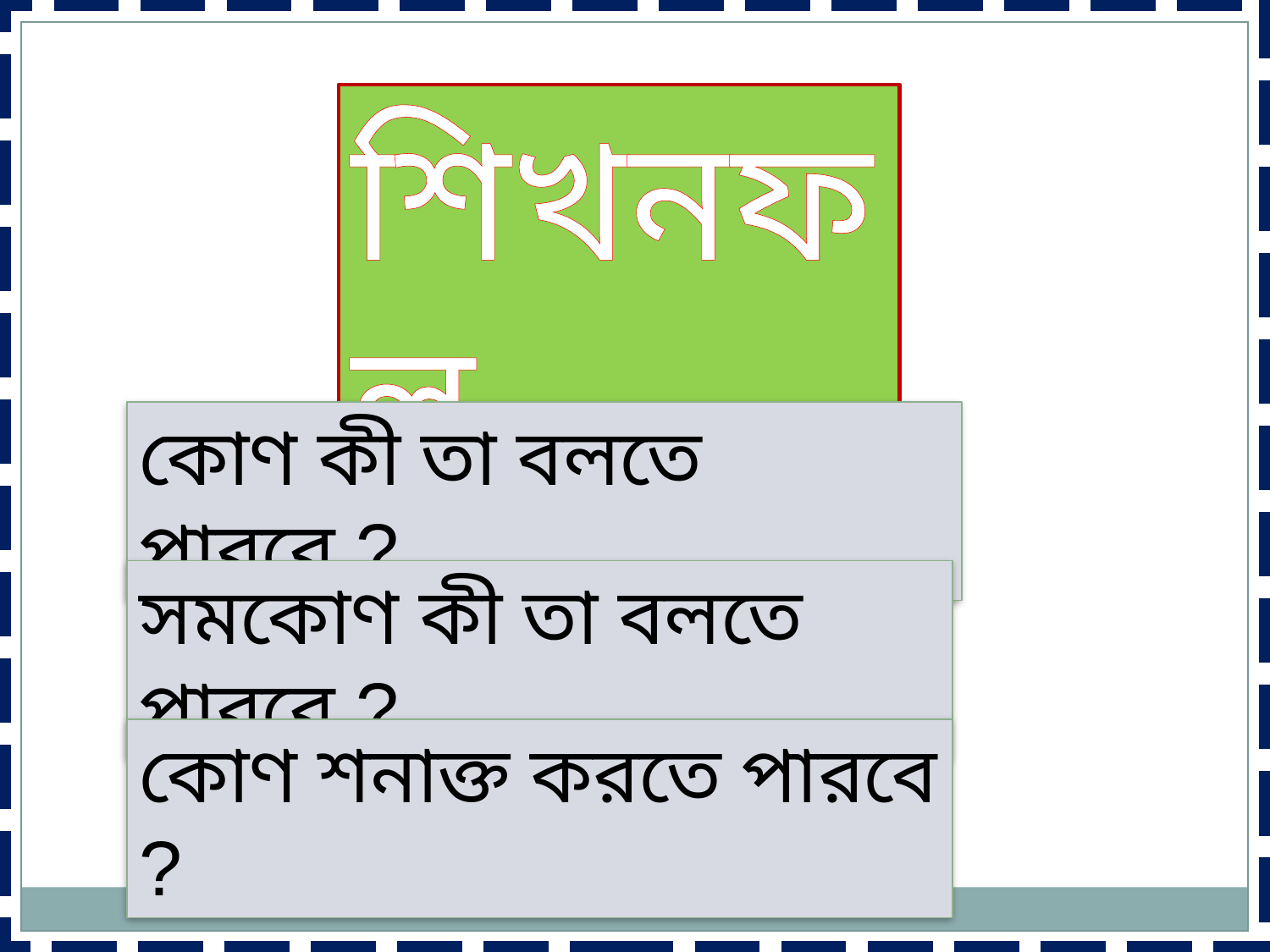

শিখনফল
কোণ কী তা বলতে পারবে ?
সমকোণ কী তা বলতে পারবে ?
কোণ শনাক্ত করতে পারবে ?